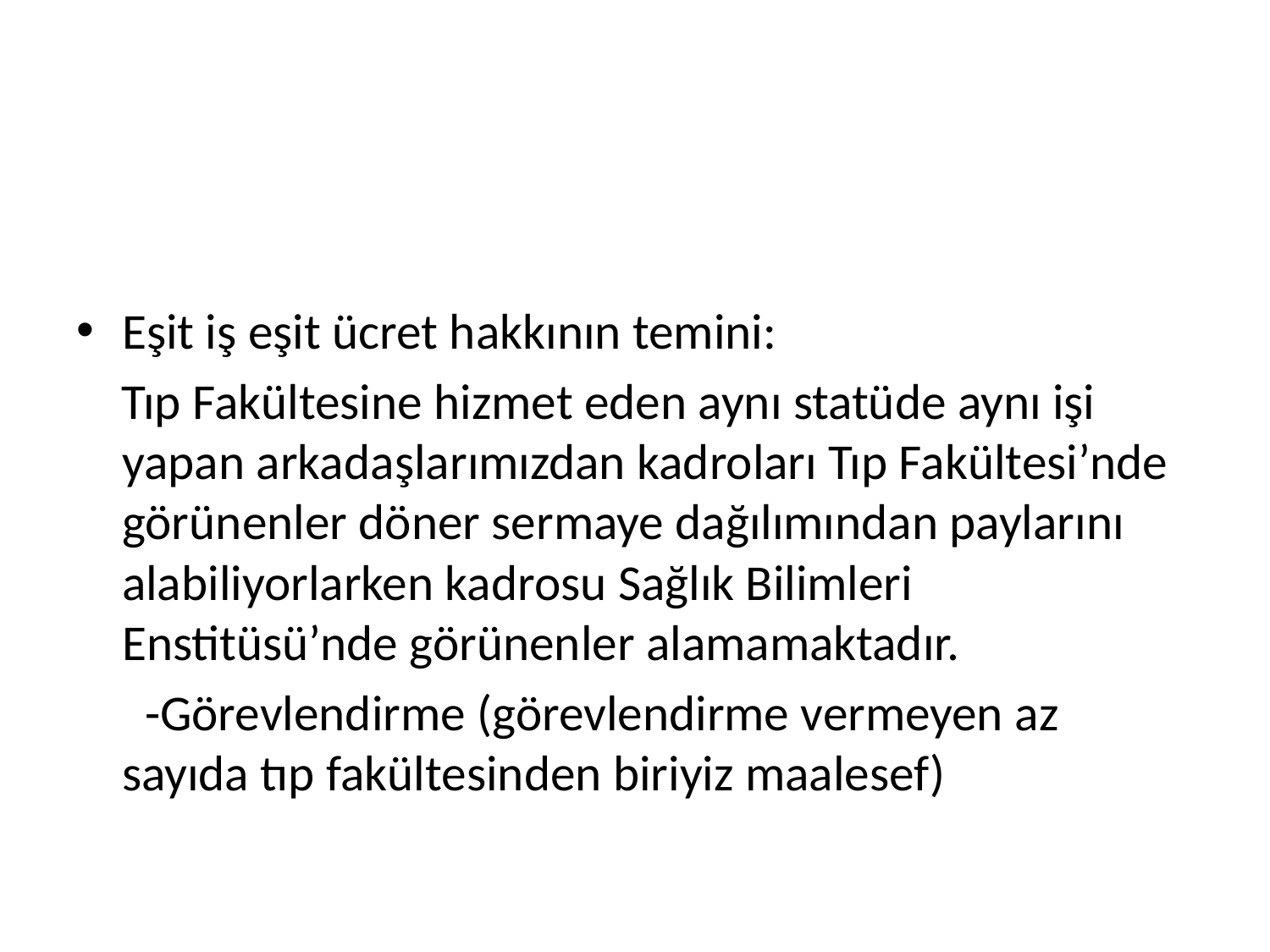

#

Eşit iş eşit ücret hakkının temini:
    Tıp Fakültesine hizmet eden aynı statüde aynı işi yapan arkadaşlarımızdan kadroları Tıp Fakültesi’nde görünenler döner sermaye dağılımından paylarını alabiliyorlarken kadrosu Sağlık Bilimleri Enstitüsü’nde görünenler alamamaktadır.
      -Görevlendirme (görevlendirme vermeyen az sayıda tıp fakültesinden biriyiz maalesef)